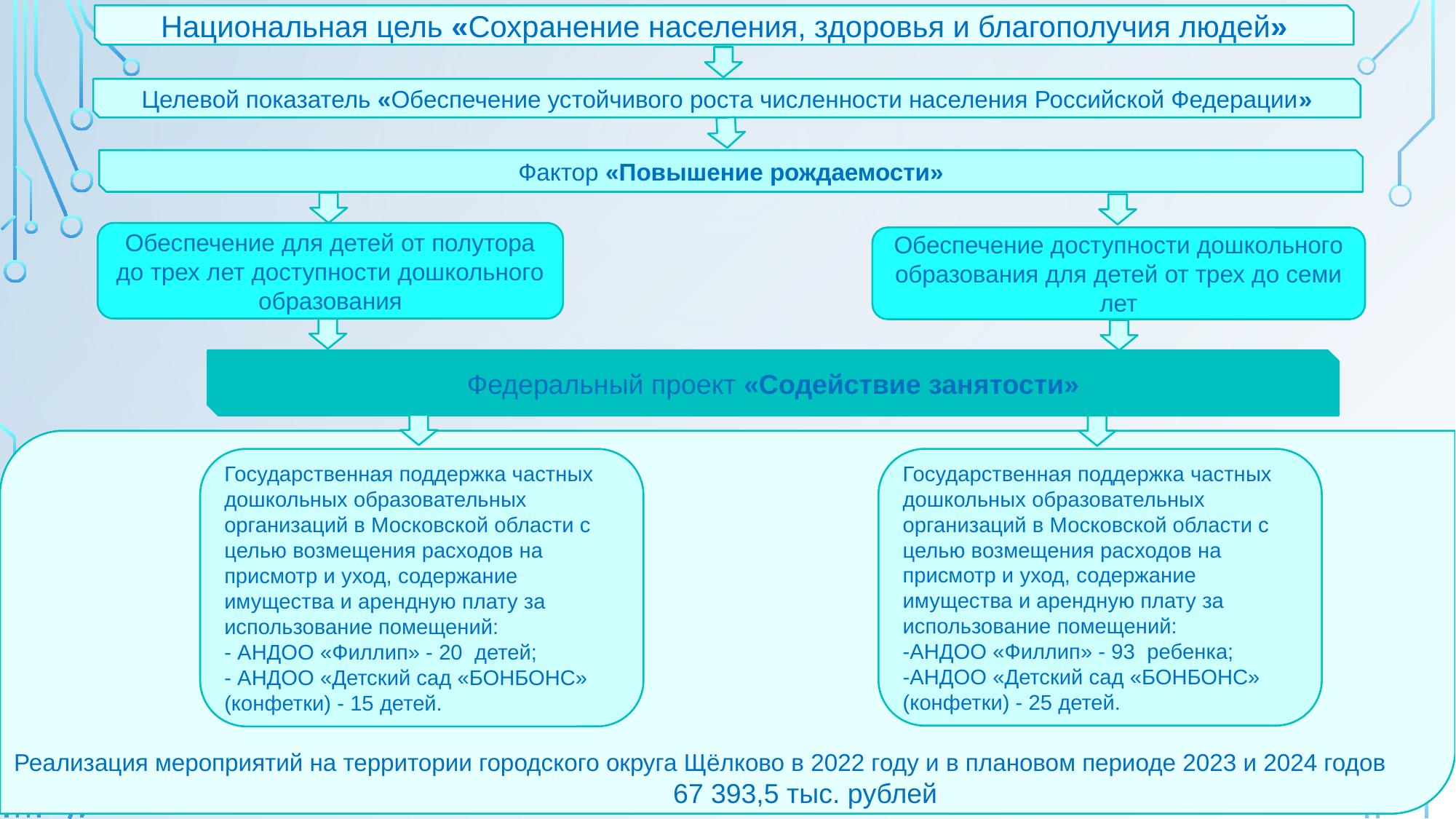

Национальная цель «Сохранение населения, здоровья и благополучия людей»

Целевой показатель «Обеспечение устойчивого роста численности населения Российской Федерации»

Фактор «Повышение рождаемости»

Обеспечение для детей от полутора до трех лет доступности дошкольного образования
Обеспечение доступности дошкольного образования для детей от трех до семи лет

Федеральный проект «Содействие занятости»

Государственная поддержка частных дошкольных образовательных организаций в Московской области с целью возмещения расходов на присмотр и уход, содержание имущества и арендную плату за использование помещений:
- АНДОО «Филлип» - 20  детей;
- АНДОО «Детский сад «БОНБОНС» (конфетки) - 15 детей.
Государственная поддержка частных дошкольных образовательных организаций в Московской области с целью возмещения расходов на присмотр и уход, содержание имущества и арендную плату за использование помещений:
-АНДОО «Филлип» - 93  ребенка;
-АНДОО «Детский сад «БОНБОНС» (конфетки) - 25 детей.
Реализация мероприятий на территории городского округа Щёлково в 2022 году и в плановом периоде 2023 и 2024 годов                                67 393,5 тыс. рублей